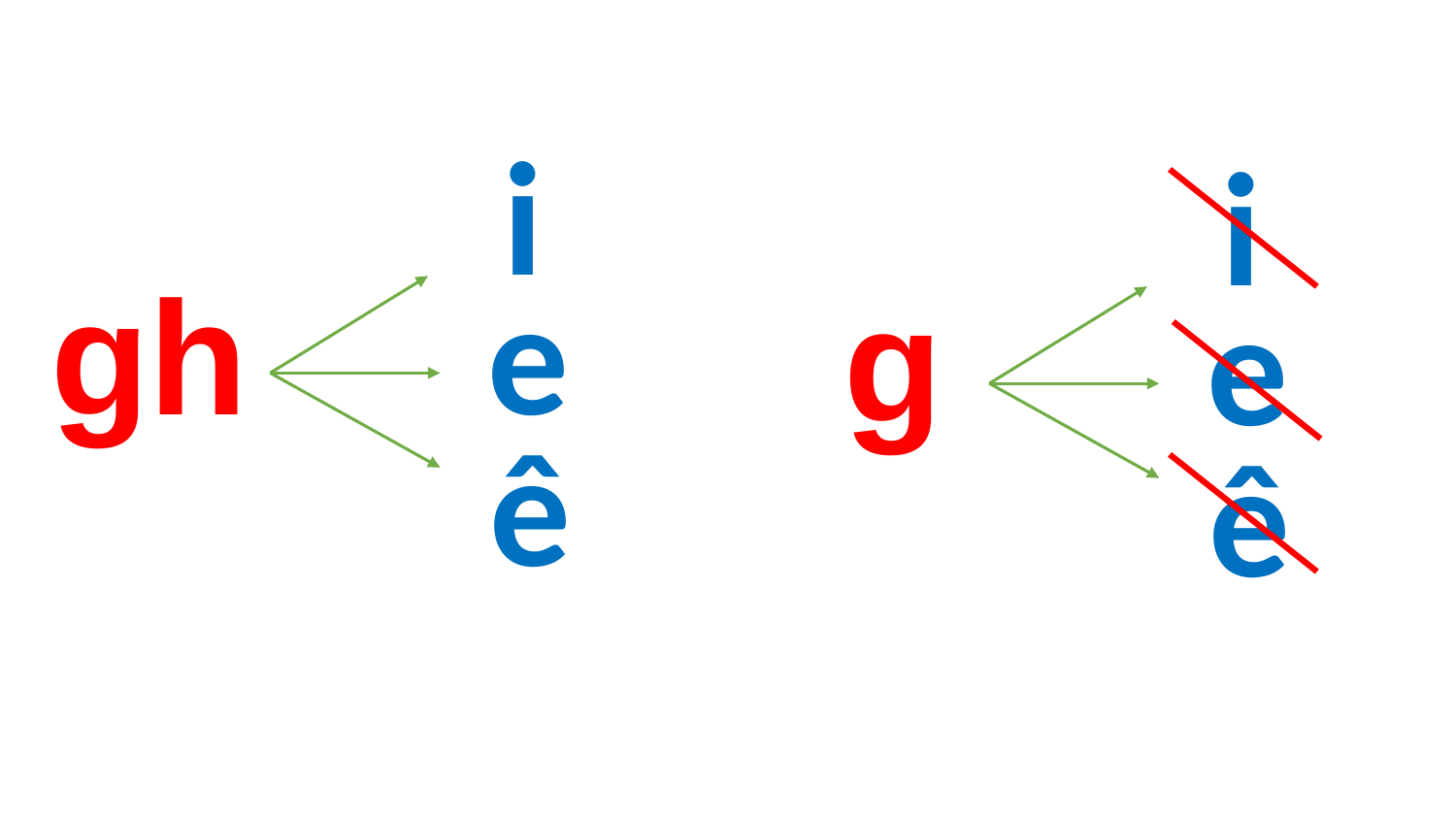

i
i
gh
e
g
e
ê
ê